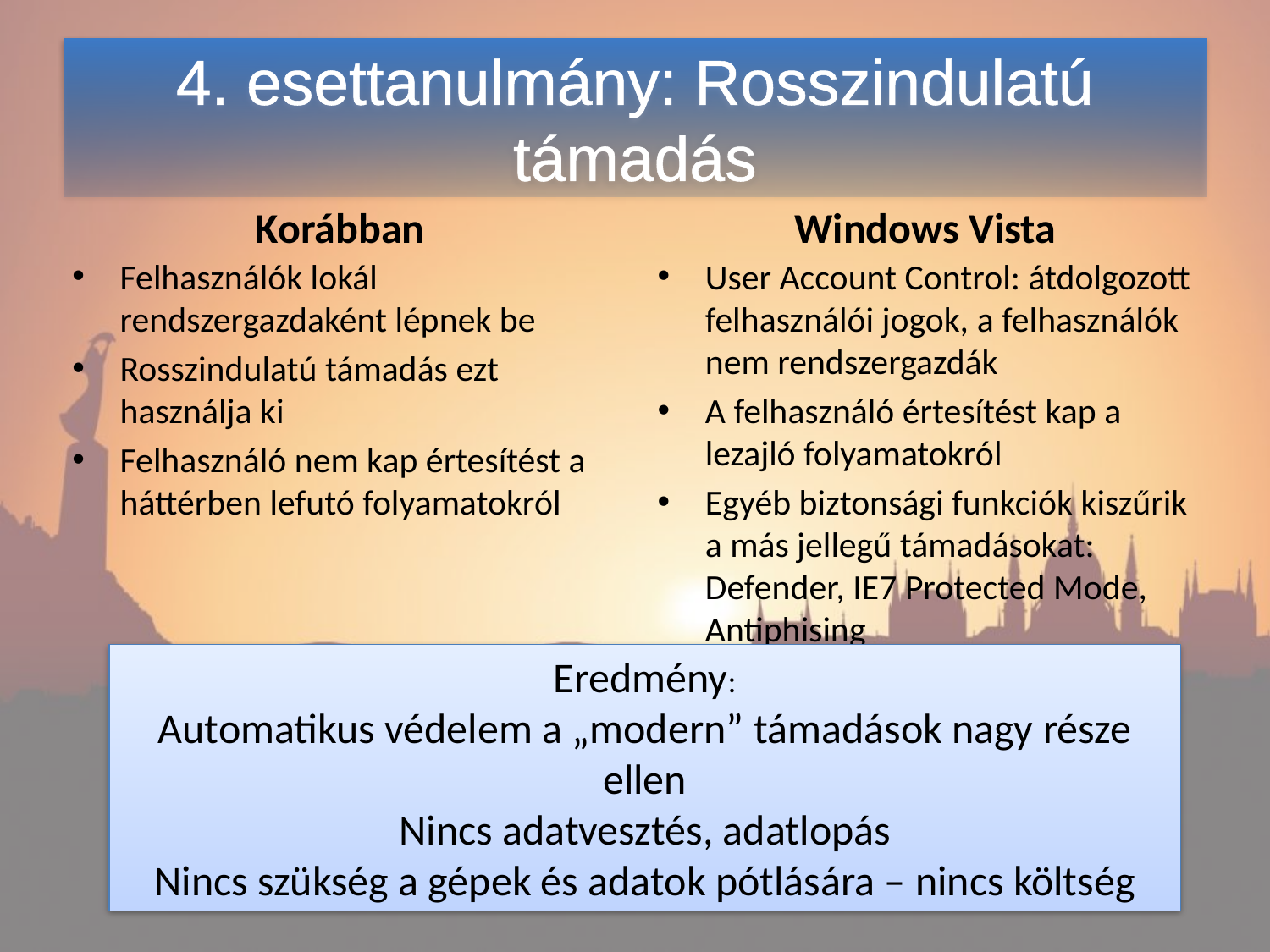

# 4. esettanulmány: Rosszindulatú támadás
Korábban
Windows Vista
Felhasználók lokál rendszergazdaként lépnek be
Rosszindulatú támadás ezt használja ki
Felhasználó nem kap értesítést a háttérben lefutó folyamatokról
User Account Control: átdolgozott felhasználói jogok, a felhasználók nem rendszergazdák
A felhasználó értesítést kap a lezajló folyamatokról
Egyéb biztonsági funkciók kiszűrik a más jellegű támadásokat: Defender, IE7 Protected Mode, Antiphising
Eredmény:
Automatikus védelem a „modern” támadások nagy része ellen
Nincs adatvesztés, adatlopás
Nincs szükség a gépek és adatok pótlására – nincs költség